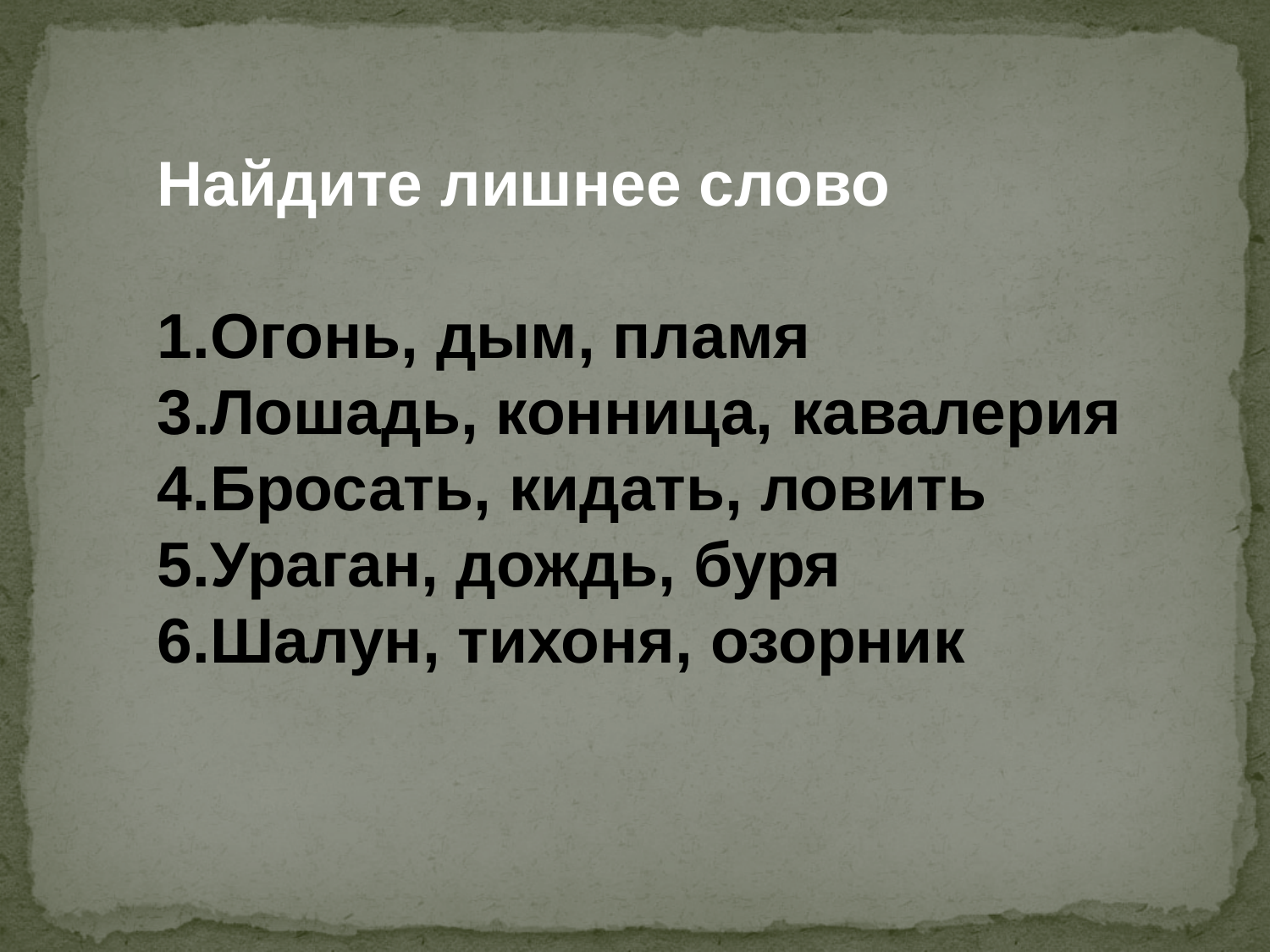

Найдите лишнее слово

1.Огонь, дым, пламя
3.Лошадь, конница, кавалерия
4.Бросать, кидать, ловить
5.Ураган, дождь, буря
6.Шалун, тихоня, озорник